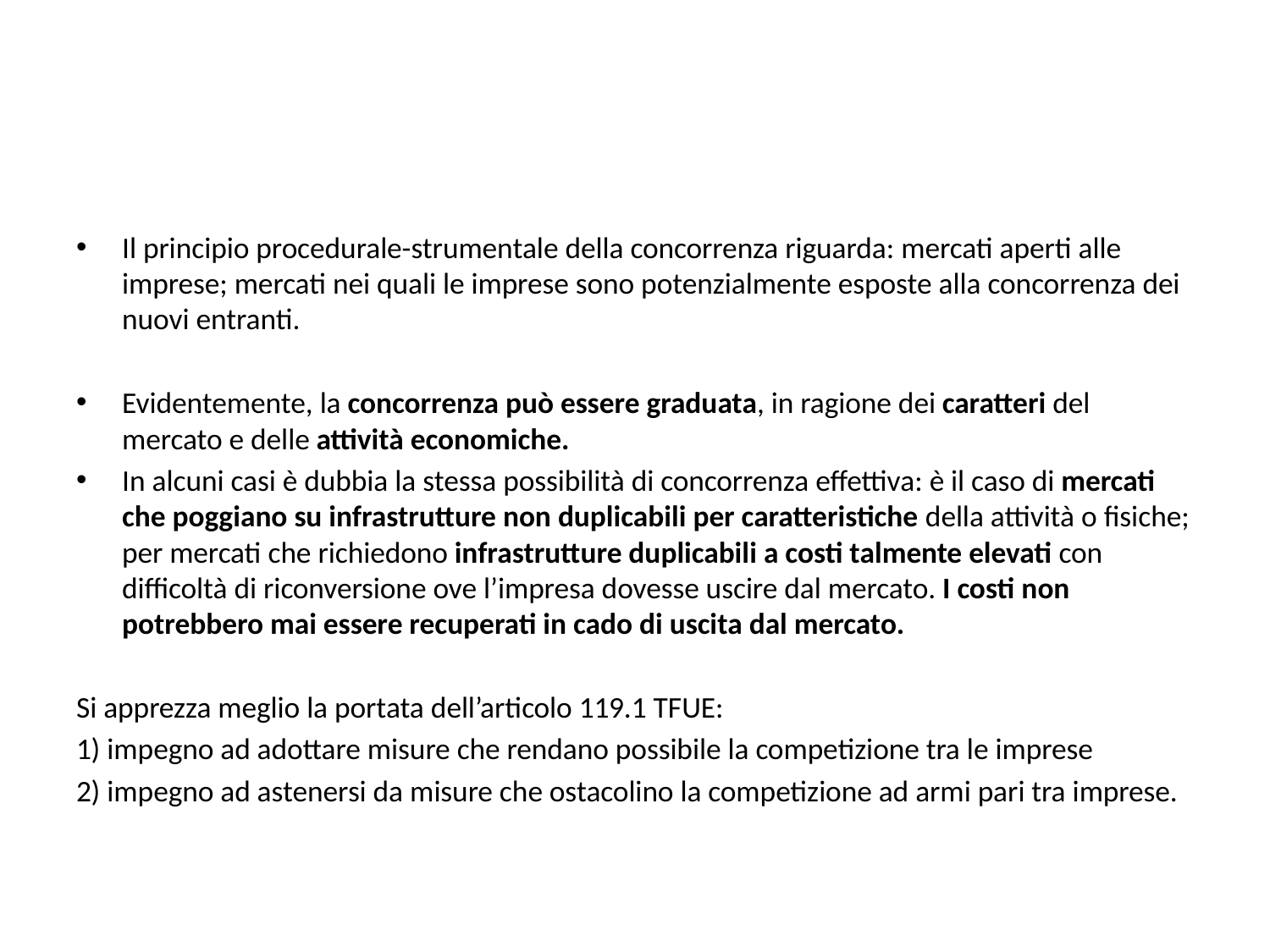

#
Il principio procedurale-strumentale della concorrenza riguarda: mercati aperti alle imprese; mercati nei quali le imprese sono potenzialmente esposte alla concorrenza dei nuovi entranti.

Evidentemente, la concorrenza può essere graduata, in ragione dei caratteri del mercato e delle attività economiche.
In alcuni casi è dubbia la stessa possibilità di concorrenza effettiva: è il caso di mercati che poggiano su infrastrutture non duplicabili per caratteristiche della attività o fisiche; per mercati che richiedono infrastrutture duplicabili a costi talmente elevati con difficoltà di riconversione ove l’impresa dovesse uscire dal mercato. I costi non potrebbero mai essere recuperati in cado di uscita dal mercato.

Si apprezza meglio la portata dell’articolo 119.1 TFUE:
1) impegno ad adottare misure che rendano possibile la competizione tra le imprese
2) impegno ad astenersi da misure che ostacolino la competizione ad armi pari tra imprese.